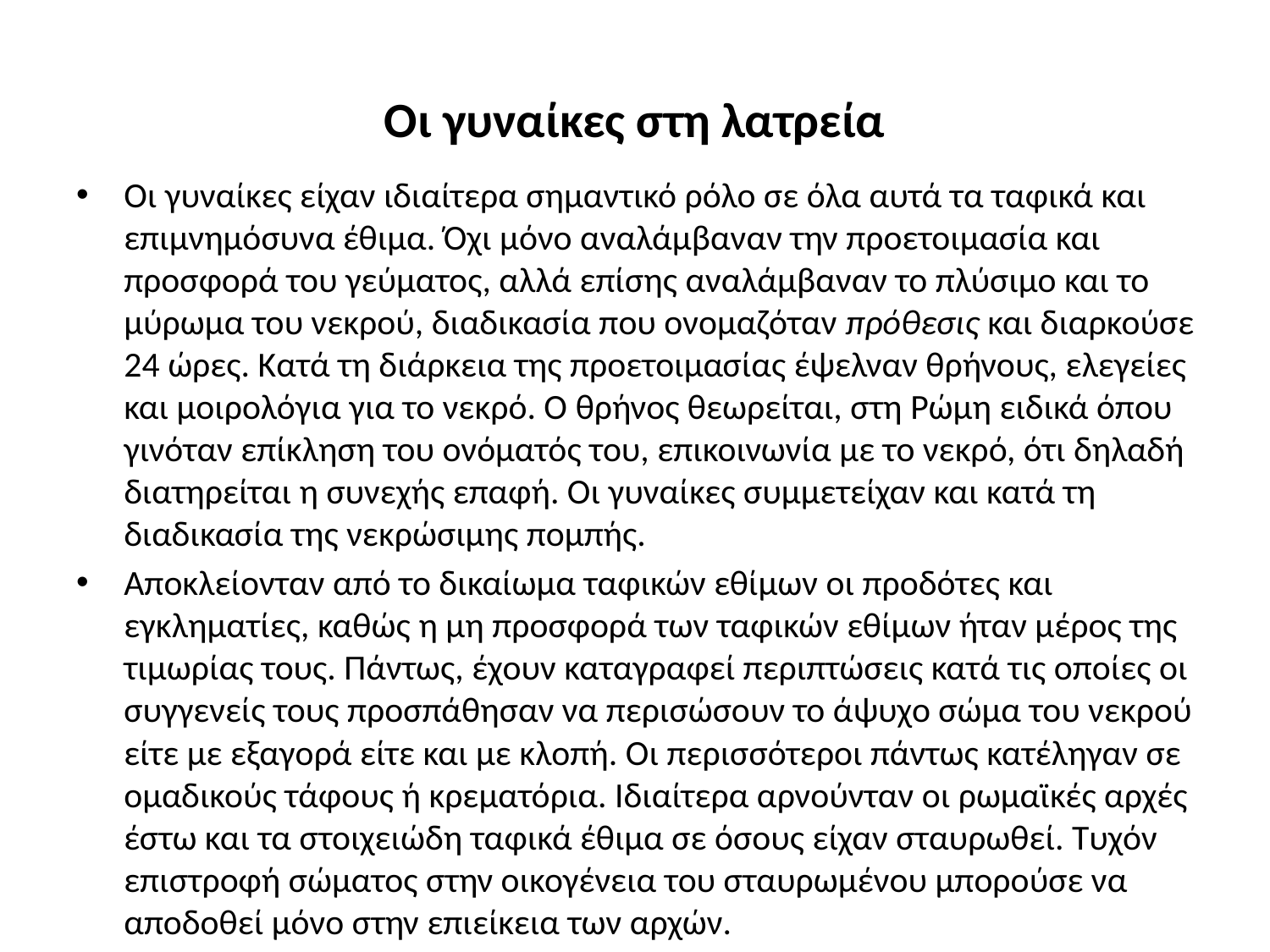

# Οι γυναίκες στη λατρεία
Οι γυναίκες είχαν ιδιαίτερα σημαντικό ρόλο σε όλα αυτά τα ταφικά και επιμνημόσυνα έθιμα. Όχι μόνο αναλάμβαναν την προετοιμασία και προσφορά του γεύματος, αλλά επίσης αναλάμβαναν το πλύσιμο και το μύρωμα του νεκρού, διαδικασία που ονομαζόταν πρόθεσις και διαρκούσε 24 ώρες. Κατά τη διάρκεια της προετοιμασίας έψελναν θρήνους, ελεγείες και μοιρολόγια για το νεκρό. Ο θρήνος θεωρείται, στη Ρώμη ειδικά όπου γινόταν επίκληση του ονόματός του, επικοινωνία με το νεκρό, ότι δηλαδή διατηρείται η συνεχής επαφή. Οι γυναίκες συμμετείχαν και κατά τη διαδικασία της νεκρώσιμης πομπής.
Αποκλείονταν από το δικαίωμα ταφικών εθίμων οι προδότες και εγκληματίες, καθώς η μη προσφορά των ταφικών εθίμων ήταν μέρος της τιμωρίας τους. Πάντως, έχουν καταγραφεί περιπτώσεις κατά τις οποίες οι συγγενείς τους προσπάθησαν να περισώσουν το άψυχο σώμα του νεκρού είτε με εξαγορά είτε και με κλοπή. Οι περισσότεροι πάντως κατέληγαν σε ομαδικούς τάφους ή κρεματόρια. Ιδιαίτερα αρνούνταν οι ρωμαϊκές αρχές έστω και τα στοιχειώδη ταφικά έθιμα σε όσους είχαν σταυρωθεί. Τυχόν επιστροφή σώματος στην οικογένεια του σταυρωμένου μπορούσε να αποδοθεί μόνο στην επιείκεια των αρχών.